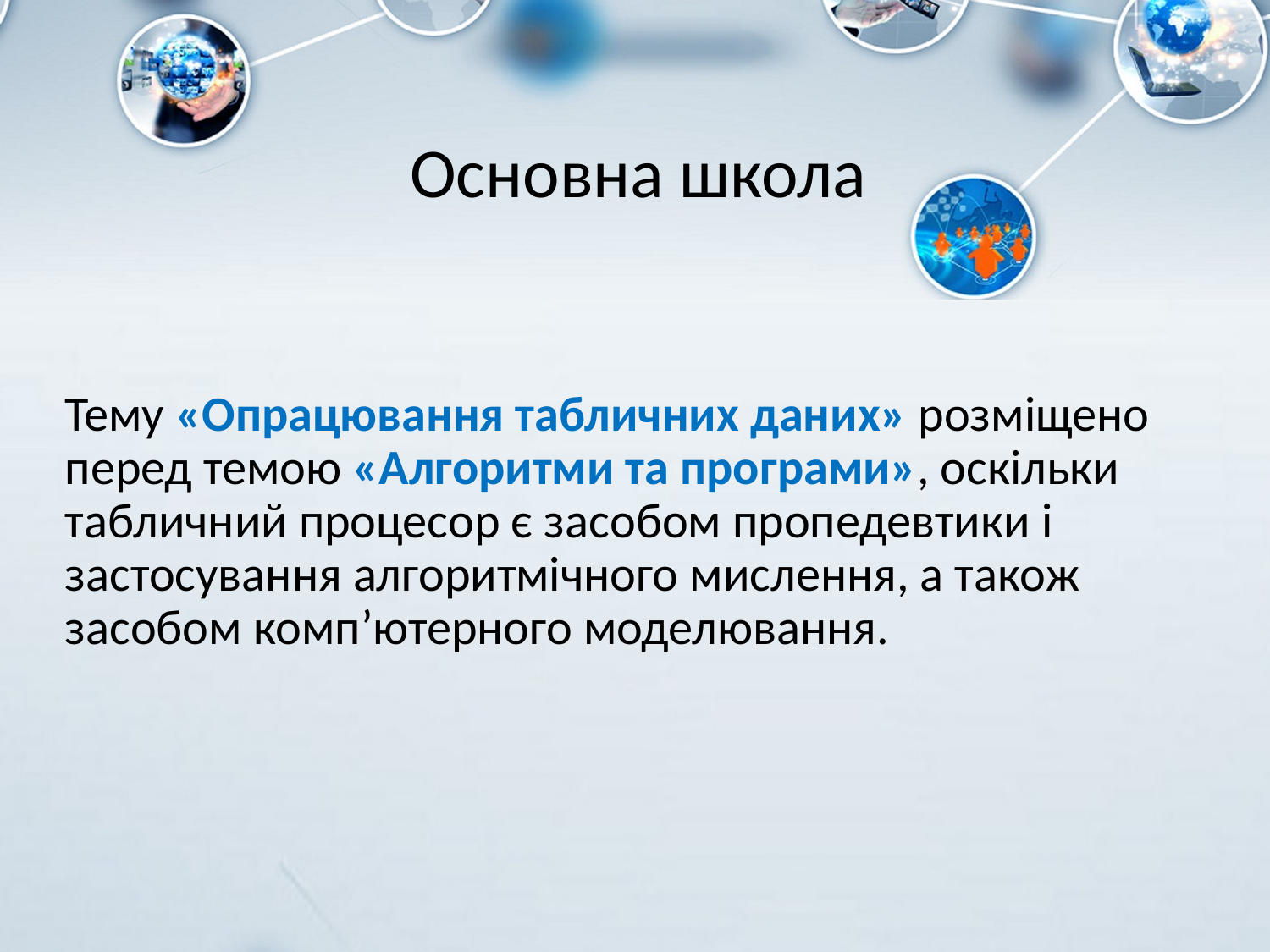

# Основна школа
Тему «Опрацювання табличних даних» розміщено перед темою «Алгоритми та програми», оскільки табличний процесор є засобом пропедевтики і застосування алгоритмічного мислення, а також засобом комп’ютерного моделювання.